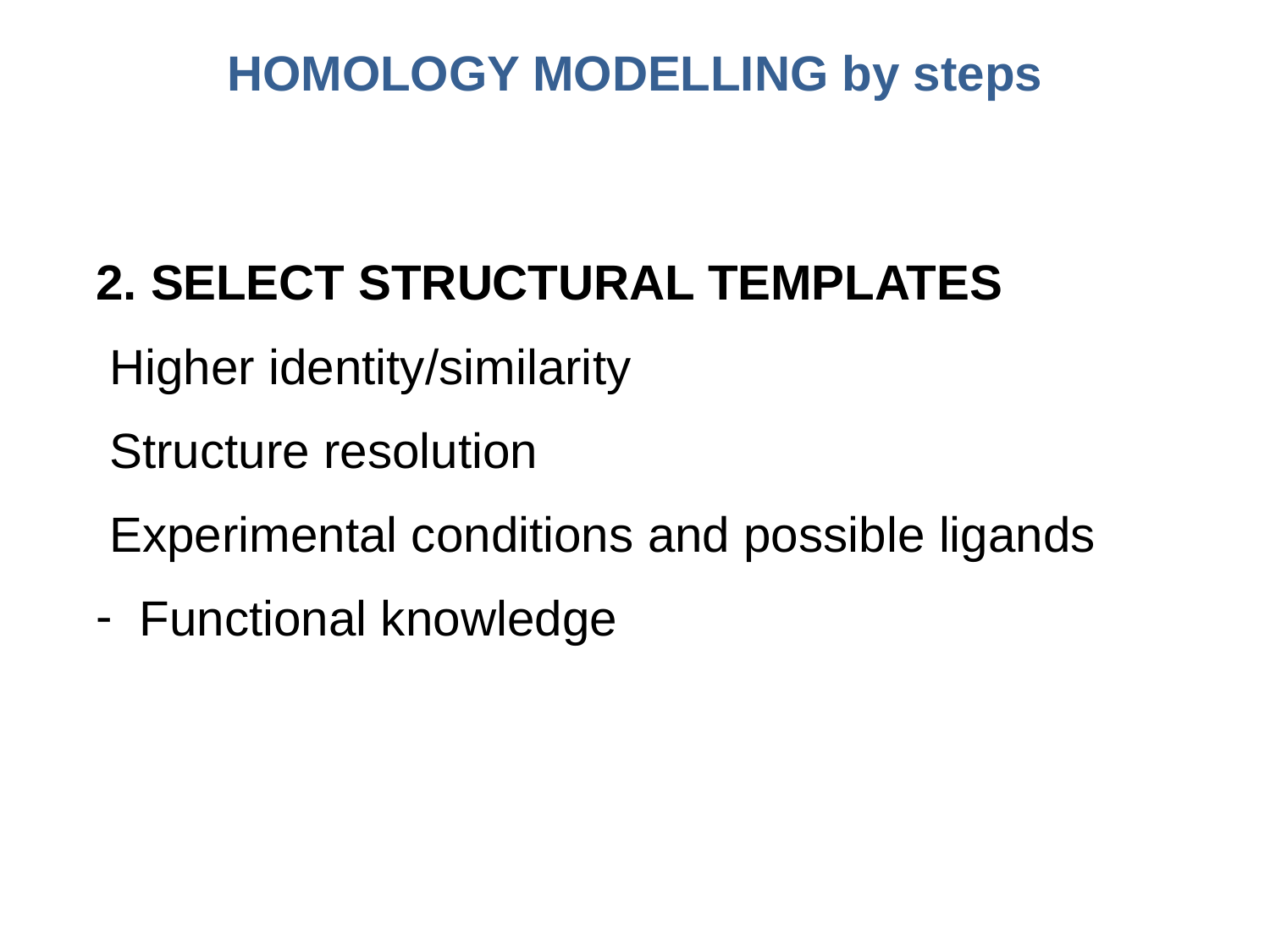

# HOMOLOGY MODELLING by steps

2. SELECT STRUCTURAL TEMPLATES
 Higher identity/similarity
 Structure resolution
 Experimental conditions and possible ligands
 Functional knowledge